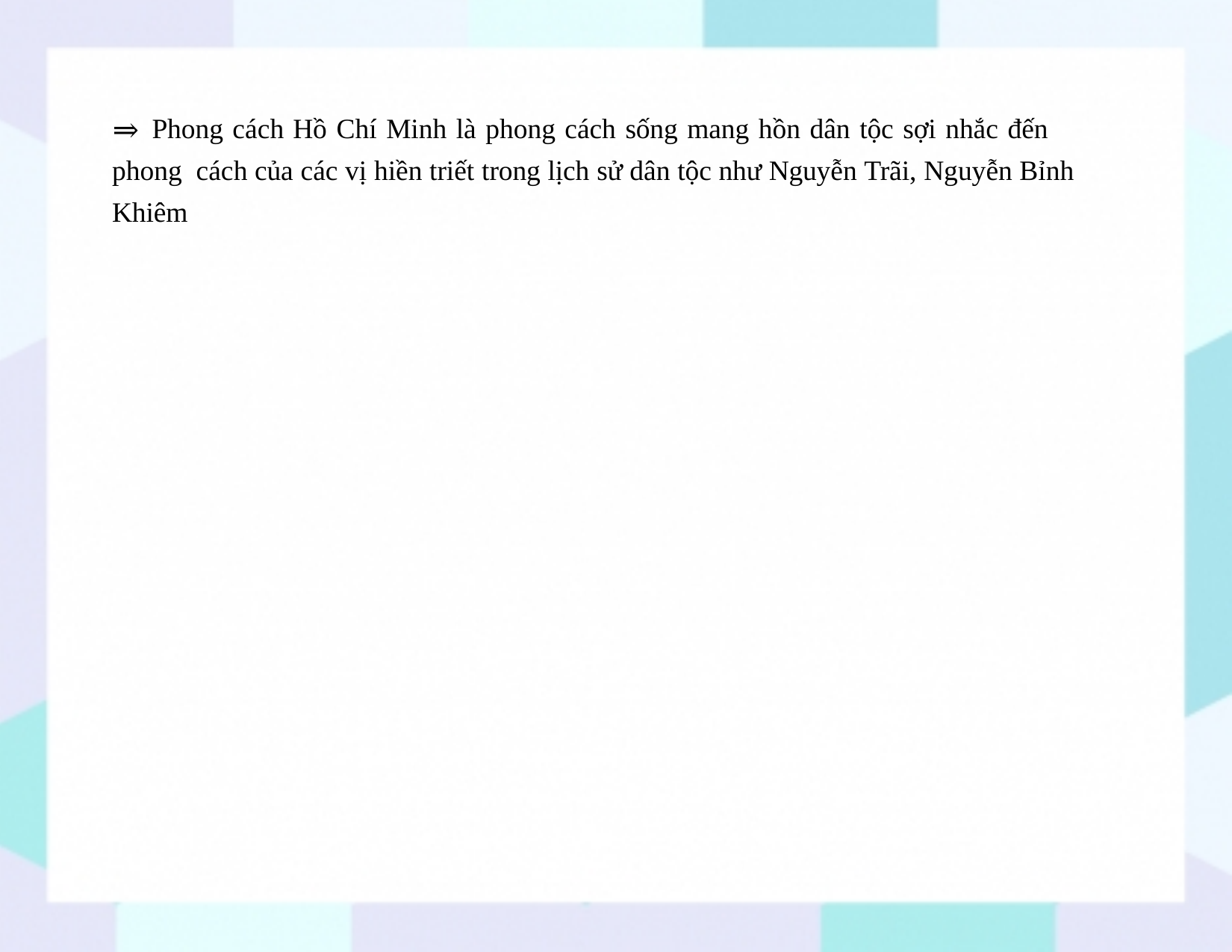

⇒ Phong cách Hồ Chí Minh là phong cách sống mang hồn dân tộc sợi nhắc đến phong  cách của các vị hiền triết trong lịch sử dân tộc như Nguyễn Trãi, Nguyễn Bỉnh Khiêm